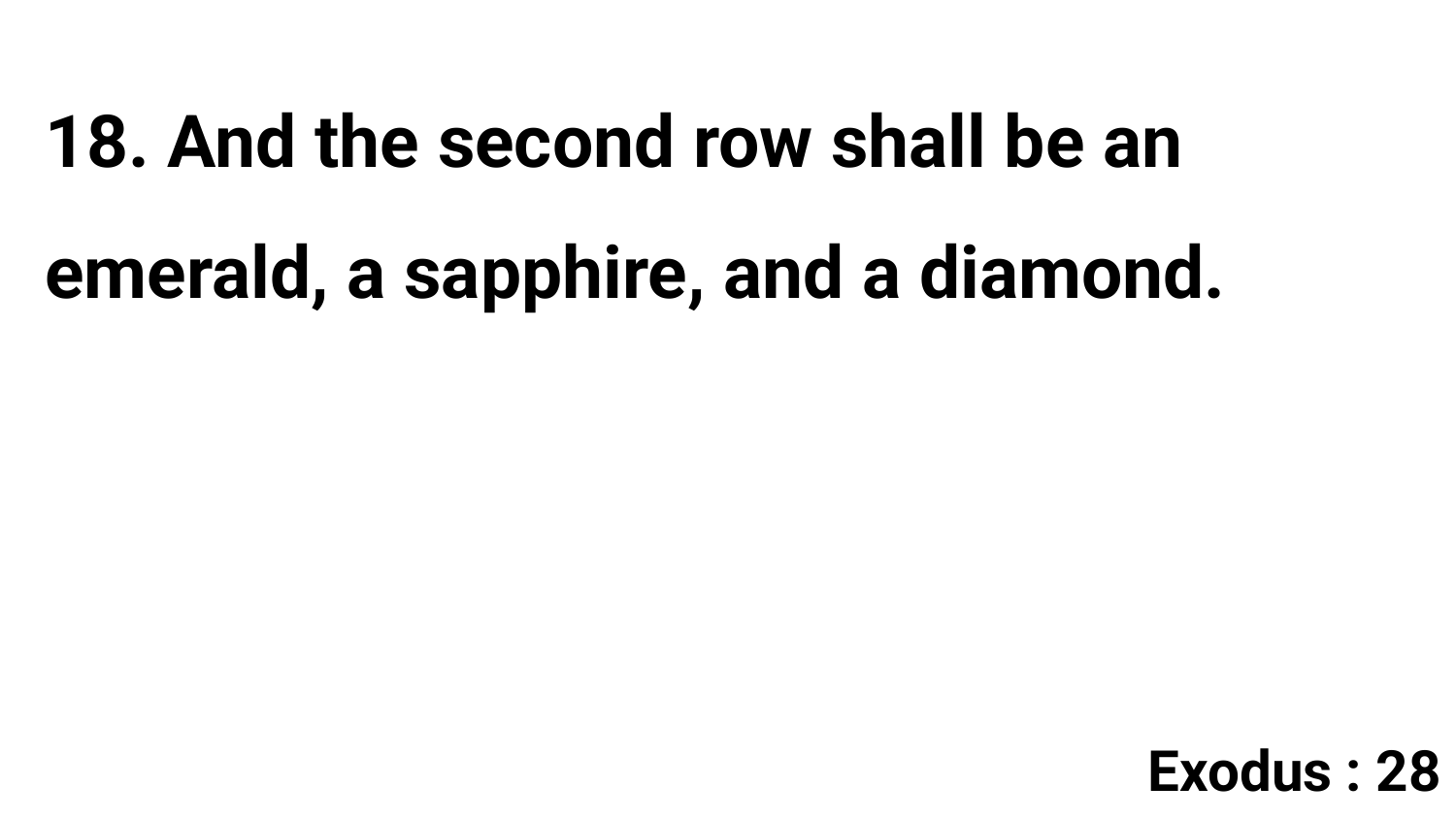

18. And the second row shall be an emerald, a sapphire, and a diamond.
Exodus : 28